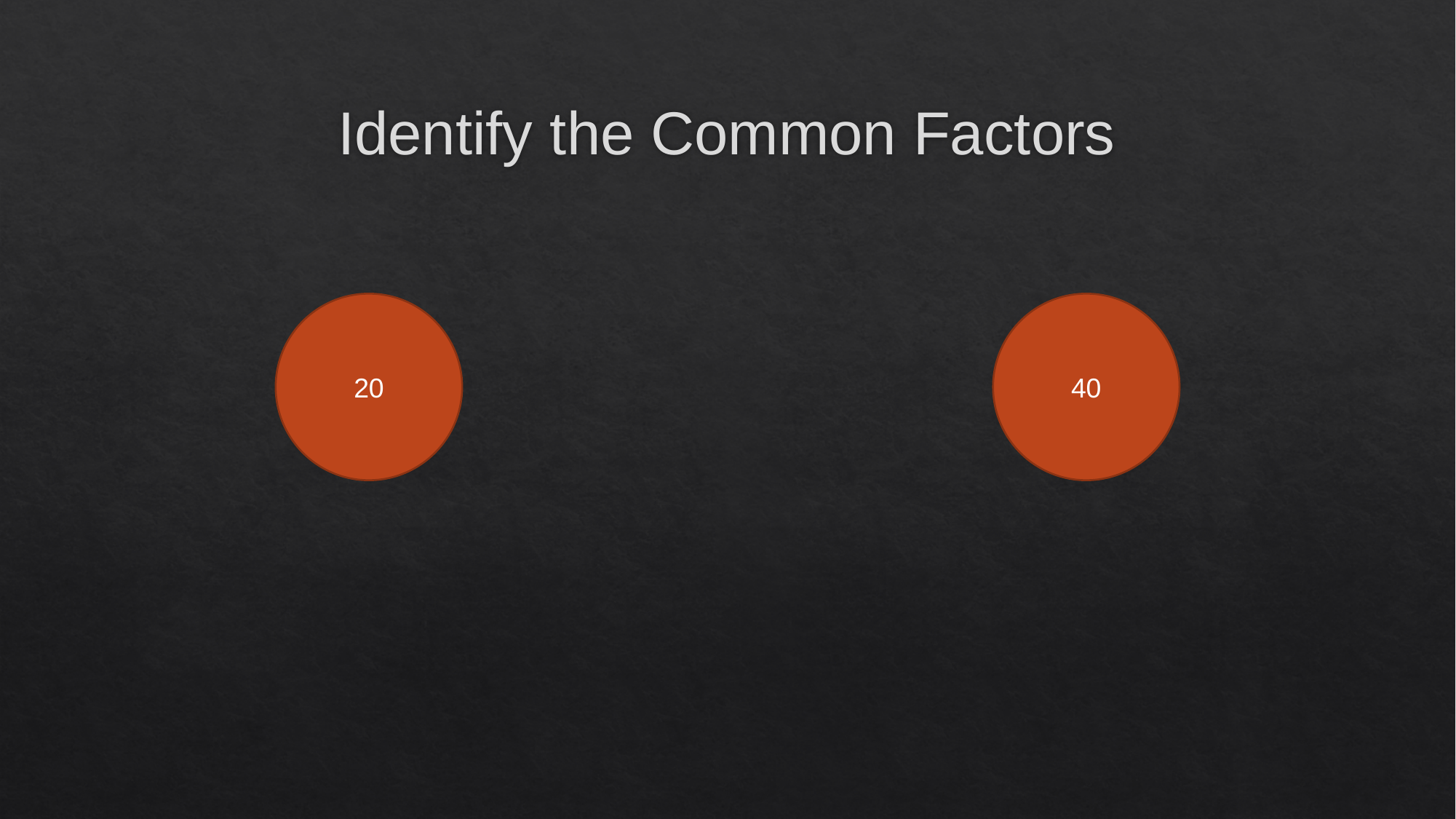

# Identify the Common Factors
20
40